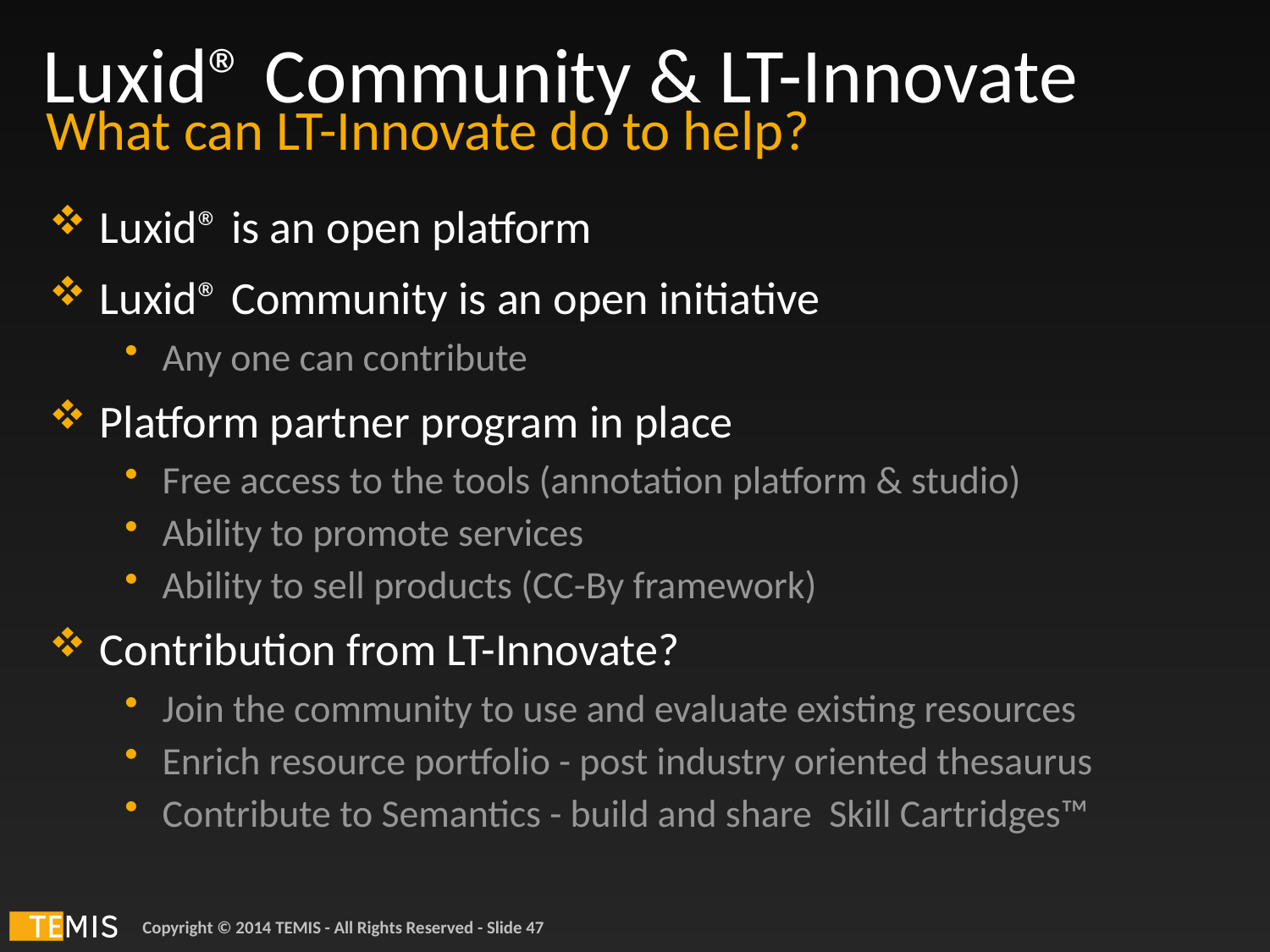

# Luxid® Community & LT-Innovate
What can LT-Innovate do to help?
Luxid® is an open platform
Luxid® Community is an open initiative
Any one can contribute
Platform partner program in place
Free access to the tools (annotation platform & studio)
Ability to promote services
Ability to sell products (CC-By framework)
Contribution from LT-Innovate?
Join the community to use and evaluate existing resources
Enrich resource portfolio - post industry oriented thesaurus
Contribute to Semantics - build and share  Skill Cartridges™